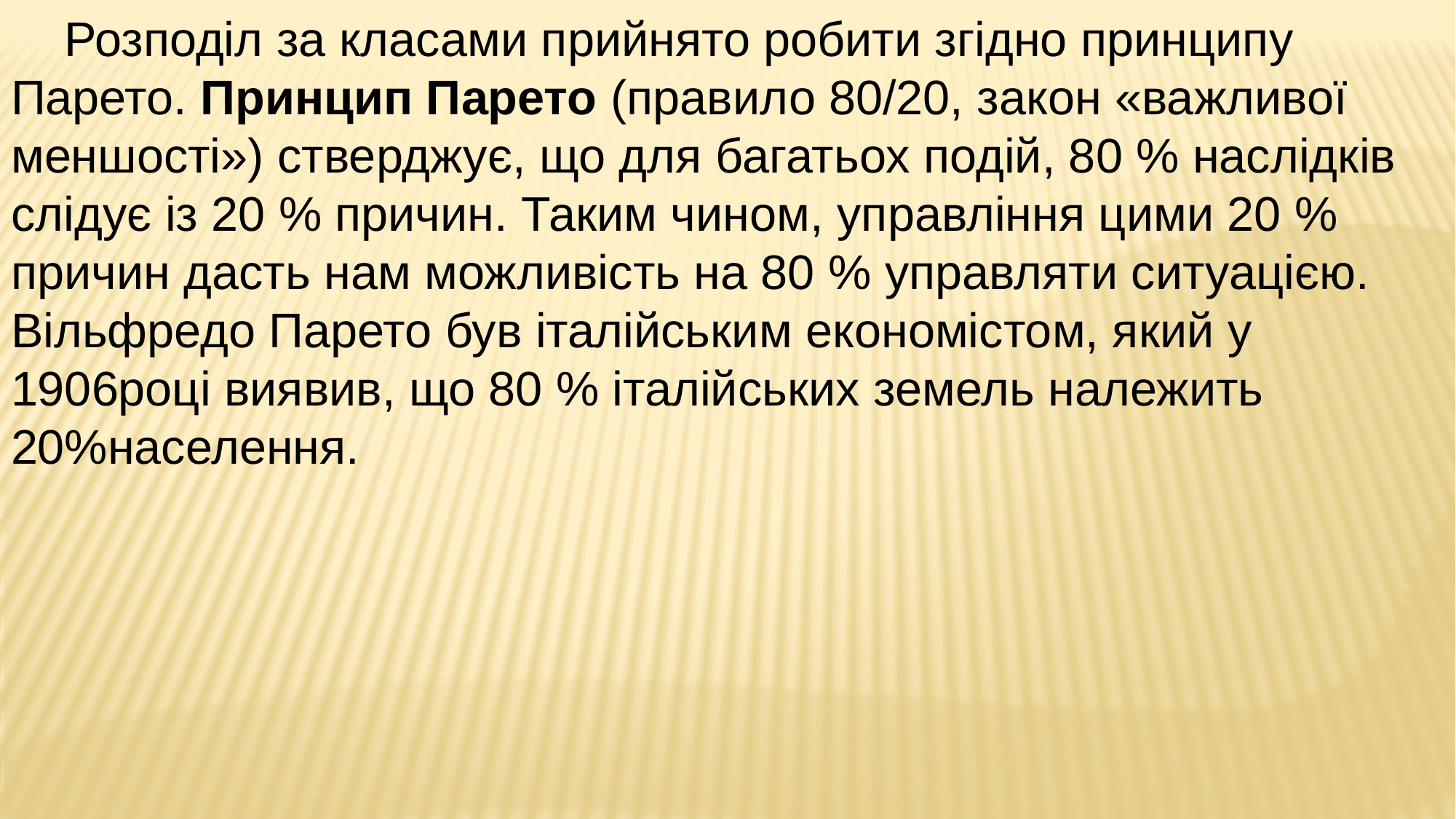

Розподіл за класами прийнято робити згідно принципу Парето. Принцип Парето (правило 80/20, закон «важливої меншості») стверджує, що для багатьох подій, 80 % наслідків слідує із 20 % причин. Таким чином, управління цими 20 % причин дасть нам можливість на 80 % управляти ситуацією. Вільфредо Парето був італійським економістом, який у 1906році виявив, що 80 % італійських земель належить 20%населення.